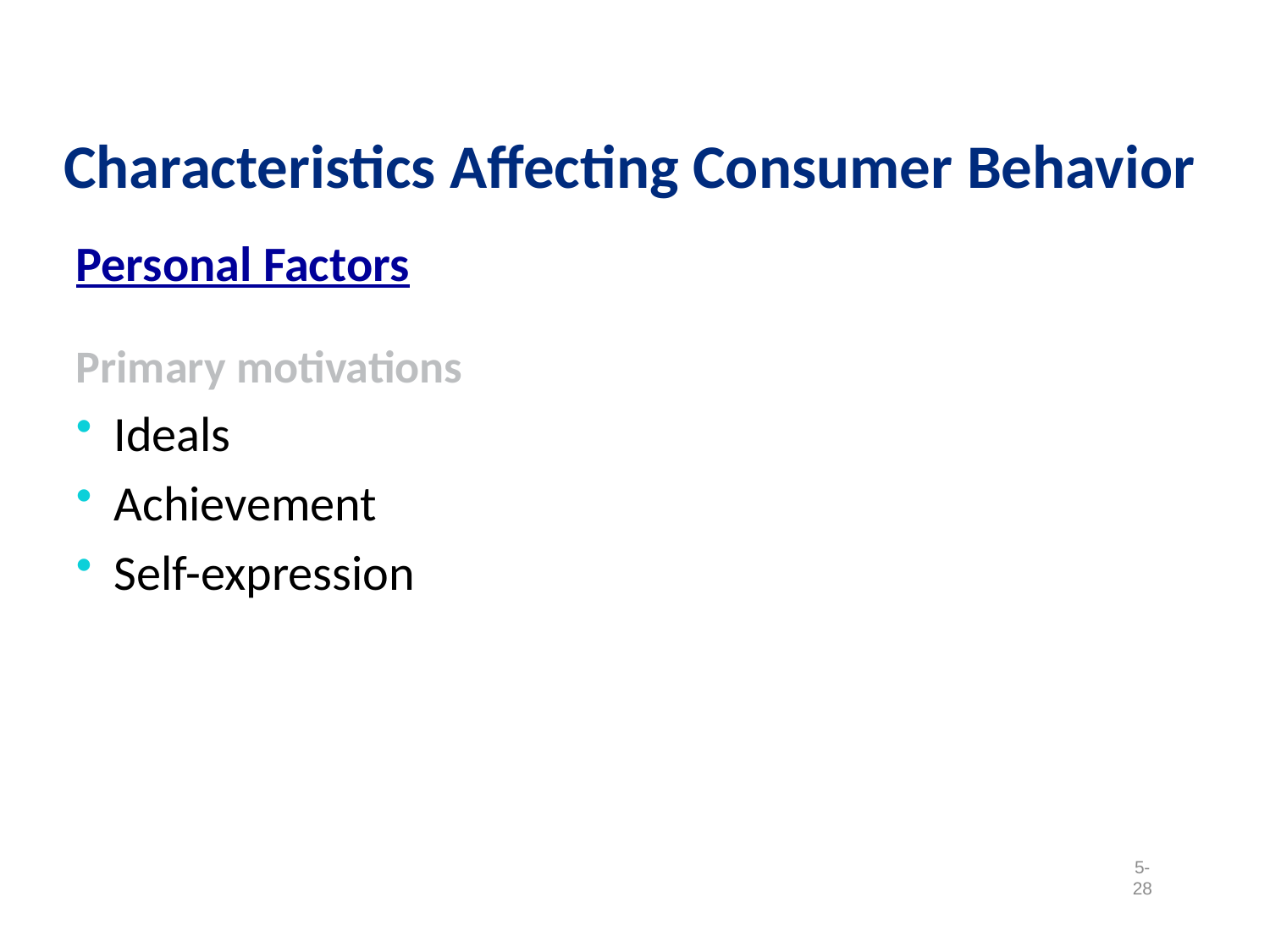

Characteristics Affecting Consumer Behavior
Personal Factors

Primary motivations
Ideals
Achievement
Self-expression
5-28